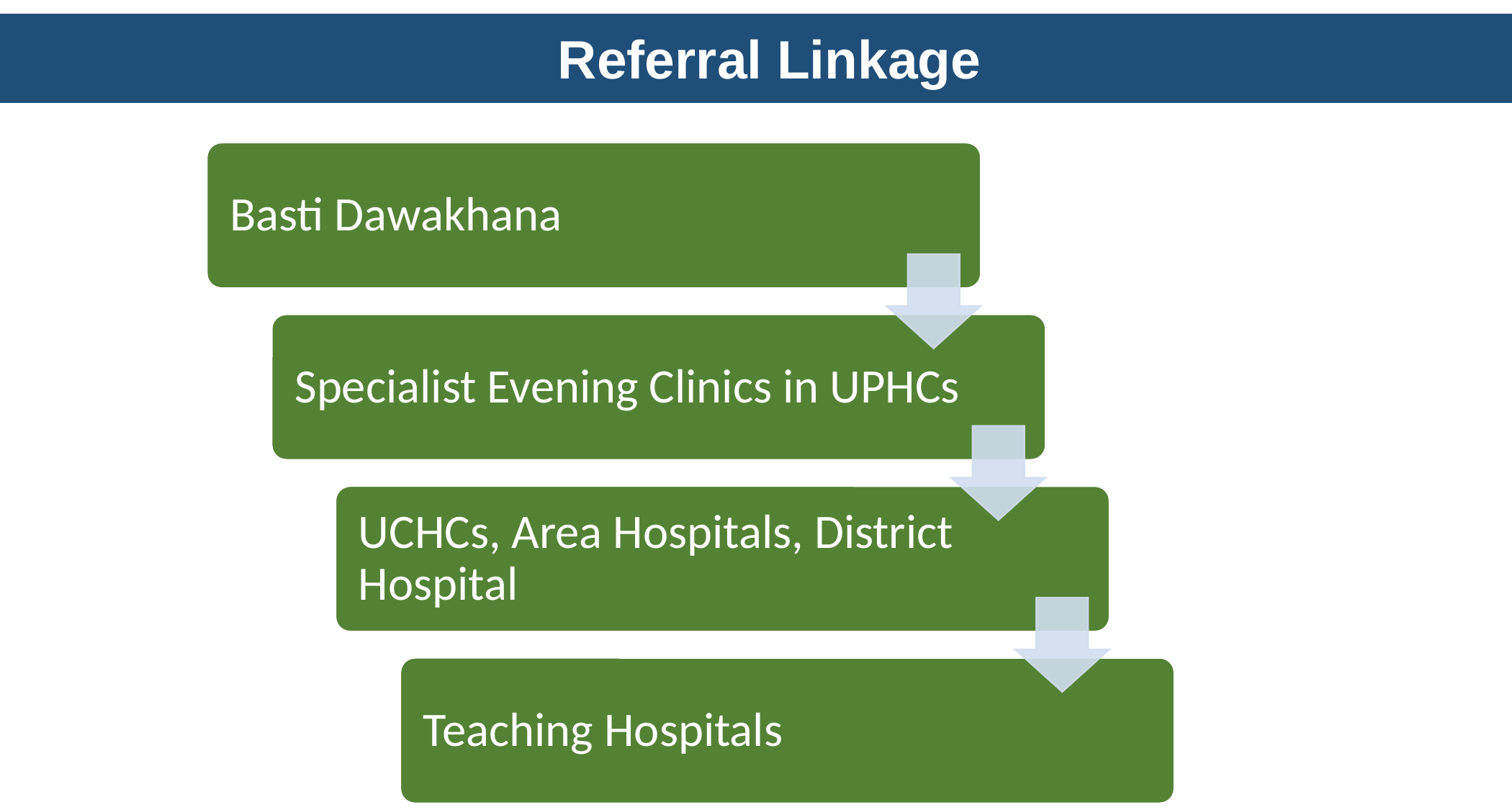

Referral Linkage
Basti Dawakhana
Specialist Evening Clinics in UPHCs
UCHCs, Area Hospitals, District Hospital
Teaching Hospitals